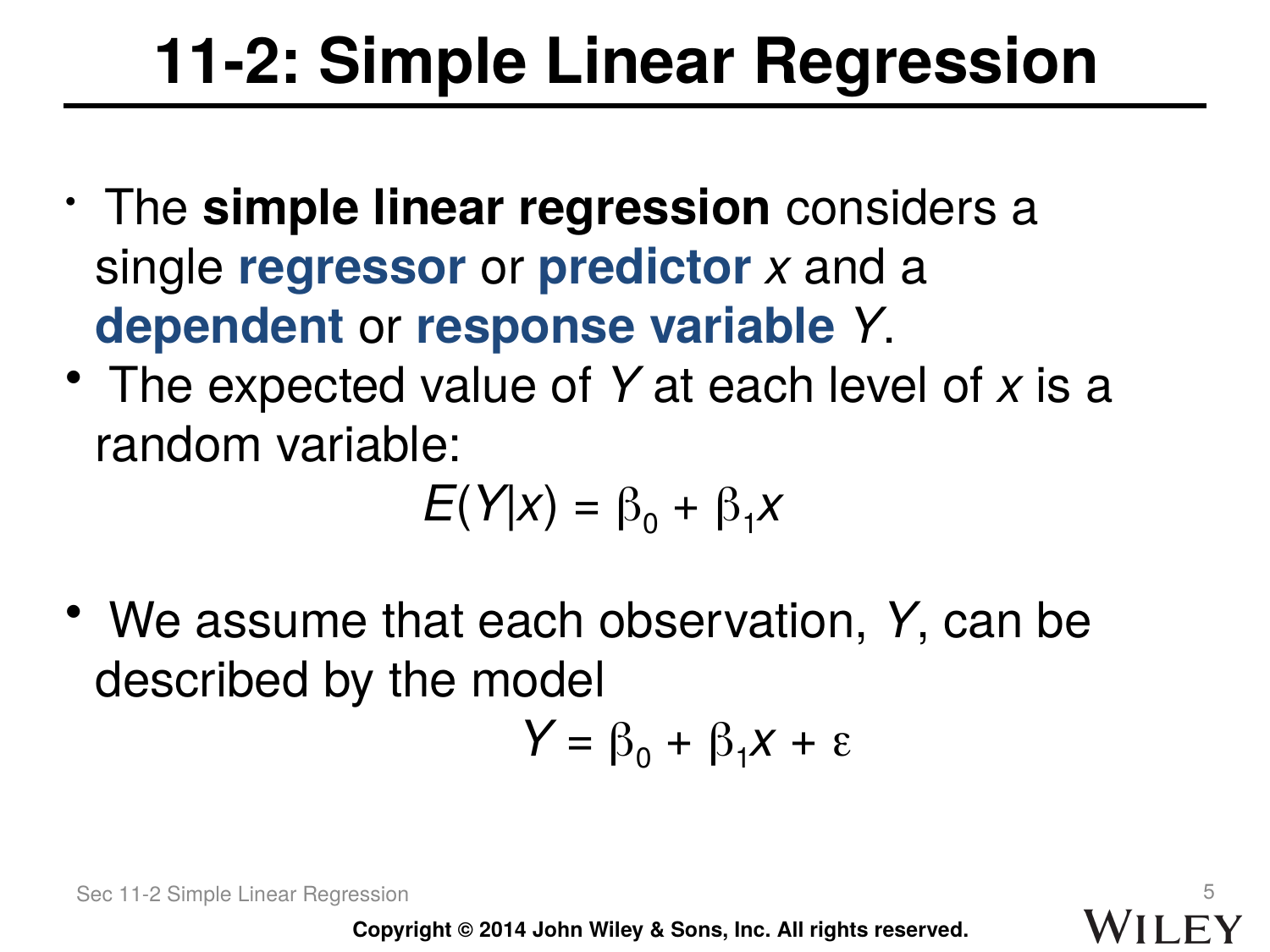

# 11-2: Simple Linear Regression
 The simple linear regression considers a single regressor or predictor x and a dependent or response variable Y.
 The expected value of Y at each level of x is a random variable:
                          E(Y|x) = β0 + β1x

 We assume that each observation, Y, can be described by the model
                                 Y = β0 + β1x + ε
Sec 11-2 Simple Linear Regression
5